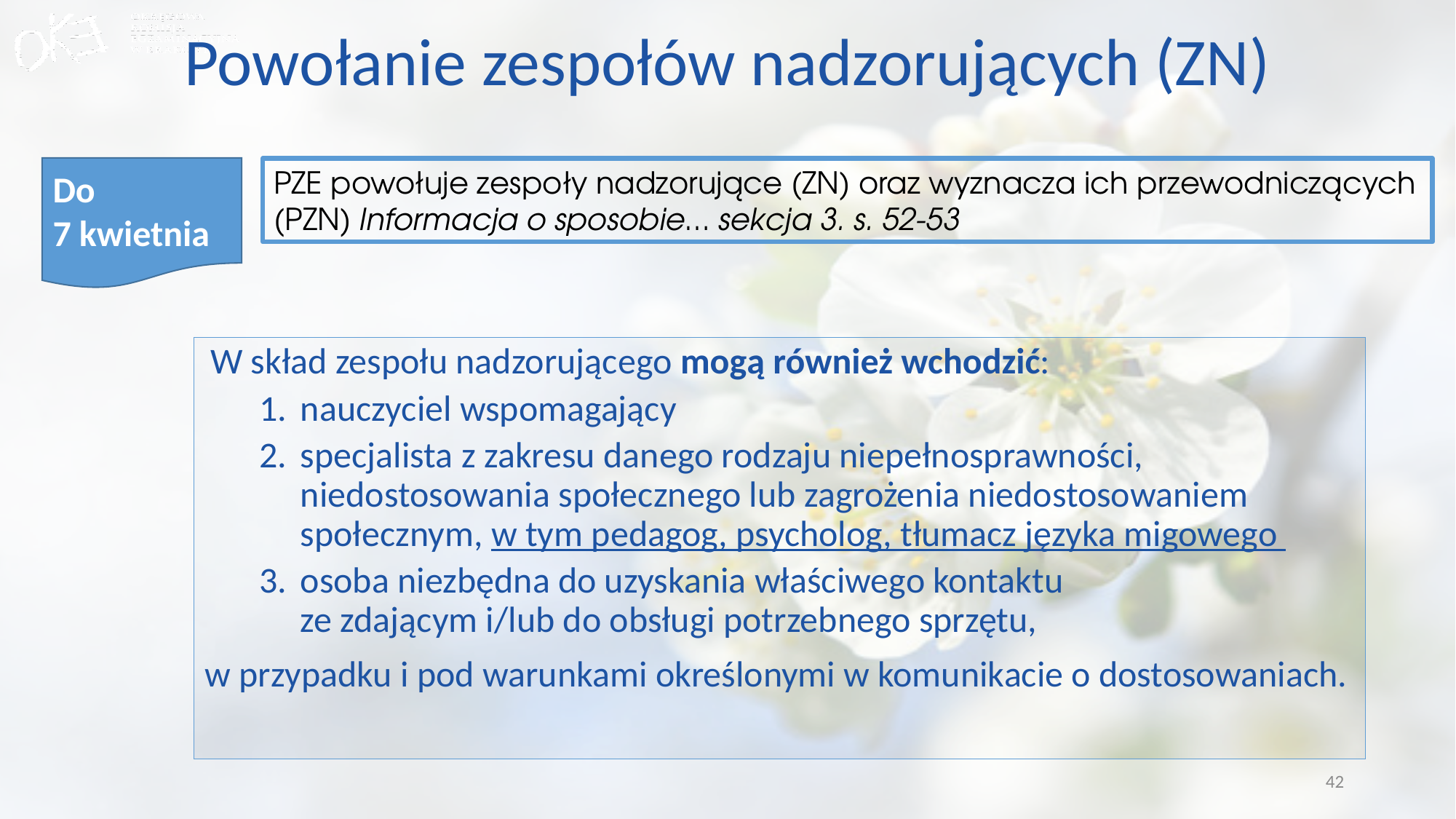

# Powołanie zespołów nadzorujących (ZN)
Do
7 kwietnia
PZE powołuje zespoły nadzorujące (ZN) oraz wyznacza ich przewodniczących (PZN) Informacja o sposobie… sekcja 3. s. 52-53
W skład zespołu nadzorującego mogą również wchodzić:
nauczyciel wspomagający
specjalista z zakresu danego rodzaju niepełnosprawności, niedostosowania społecznego lub zagrożenia niedostosowaniem społecznym, w tym pedagog, psycholog, tłumacz języka migowego
osoba niezbędna do uzyskania właściwego kontaktu
ze zdającym i/lub do obsługi potrzebnego sprzętu,
w przypadku i pod warunkami określonymi w komunikacie o dostosowaniach.
42